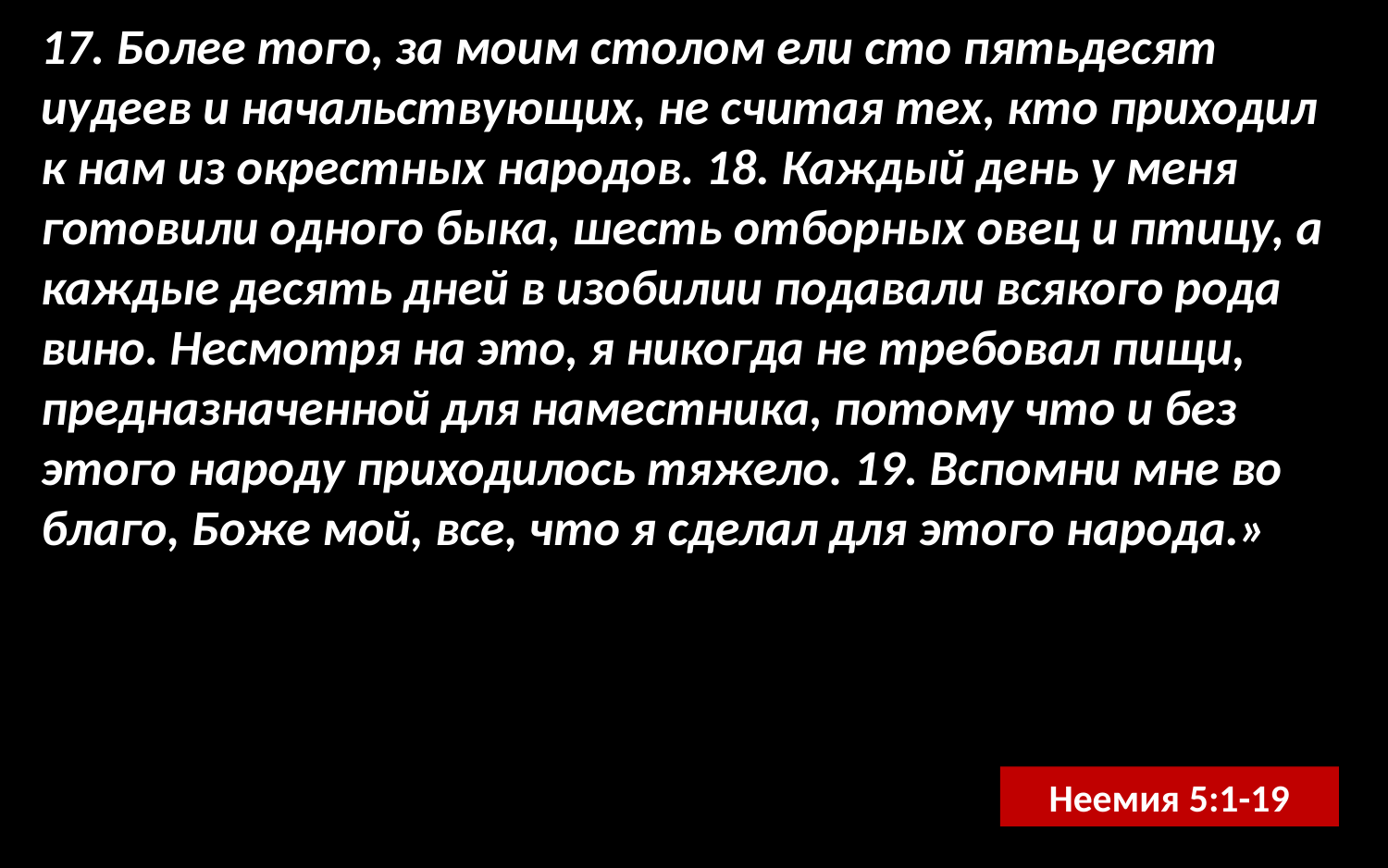

17. Более того, за моим столом ели сто пятьдесят иудеев и начальствующих, не считая тех, кто приходил к нам из окрестных народов. 18. Каждый день у меня готовили одного быка, шесть отборных овец и птицу, а каждые десять дней в изобилии подавали всякого рода вино. Несмотря на это, я никогда не требовал пищи, предназначенной для наместника, потому что и без этого народу приходилось тяжело. 19. Вспомни мне во благо, Боже мой, все, что я сделал для этого народа.»
Неемия 5:1-19